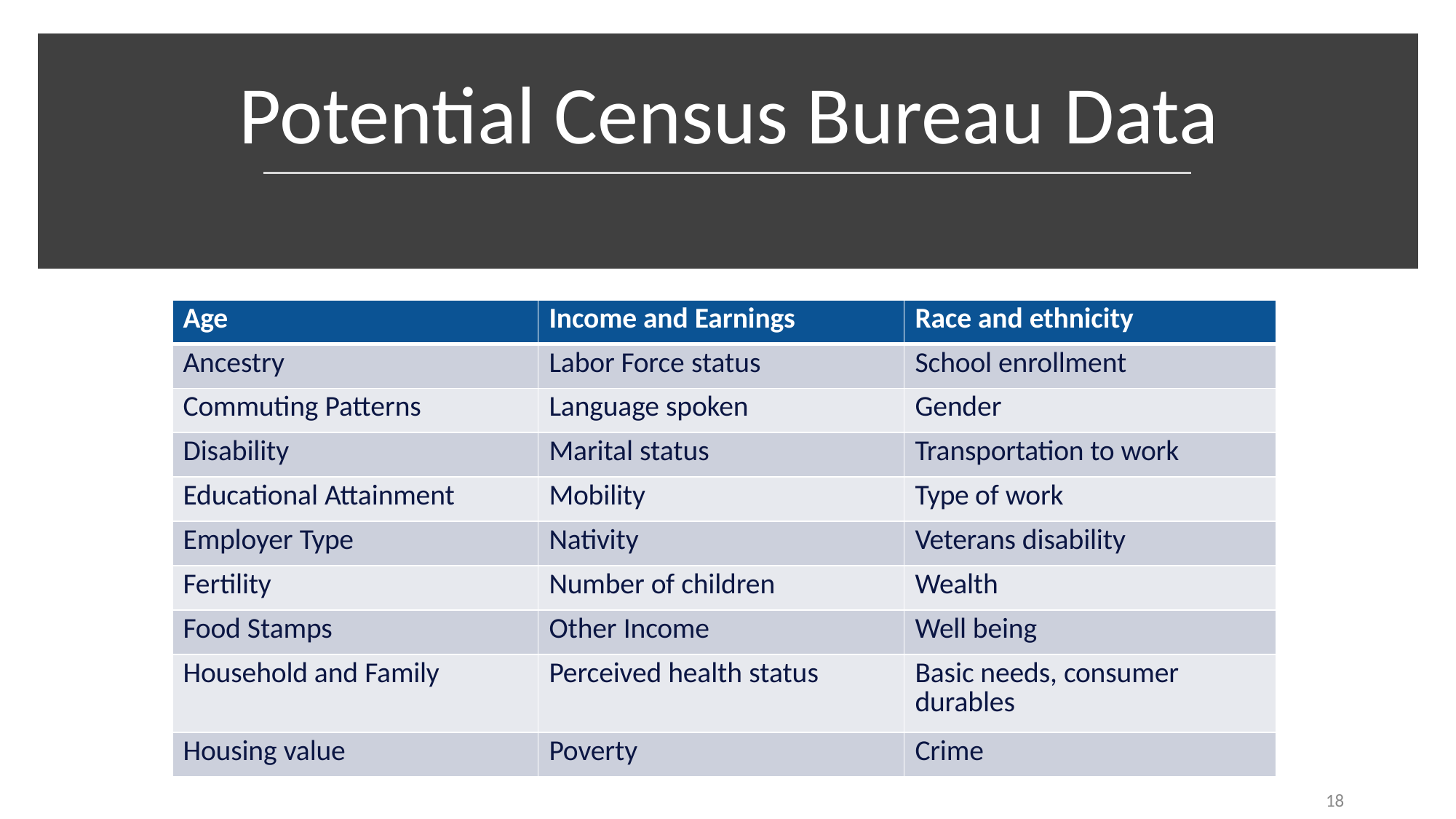

# Potential Census Bureau Data
| Age | Income and Earnings | Race and ethnicity |
| --- | --- | --- |
| Ancestry | Labor Force status | School enrollment |
| Commuting Patterns | Language spoken | Gender |
| Disability | Marital status | Transportation to work |
| Educational Attainment | Mobility | Type of work |
| Employer Type | Nativity | Veterans disability |
| Fertility | Number of children | Wealth |
| Food Stamps | Other Income | Well being |
| Household and Family | Perceived health status | Basic needs, consumer durables |
| Housing value | Poverty | Crime |
18